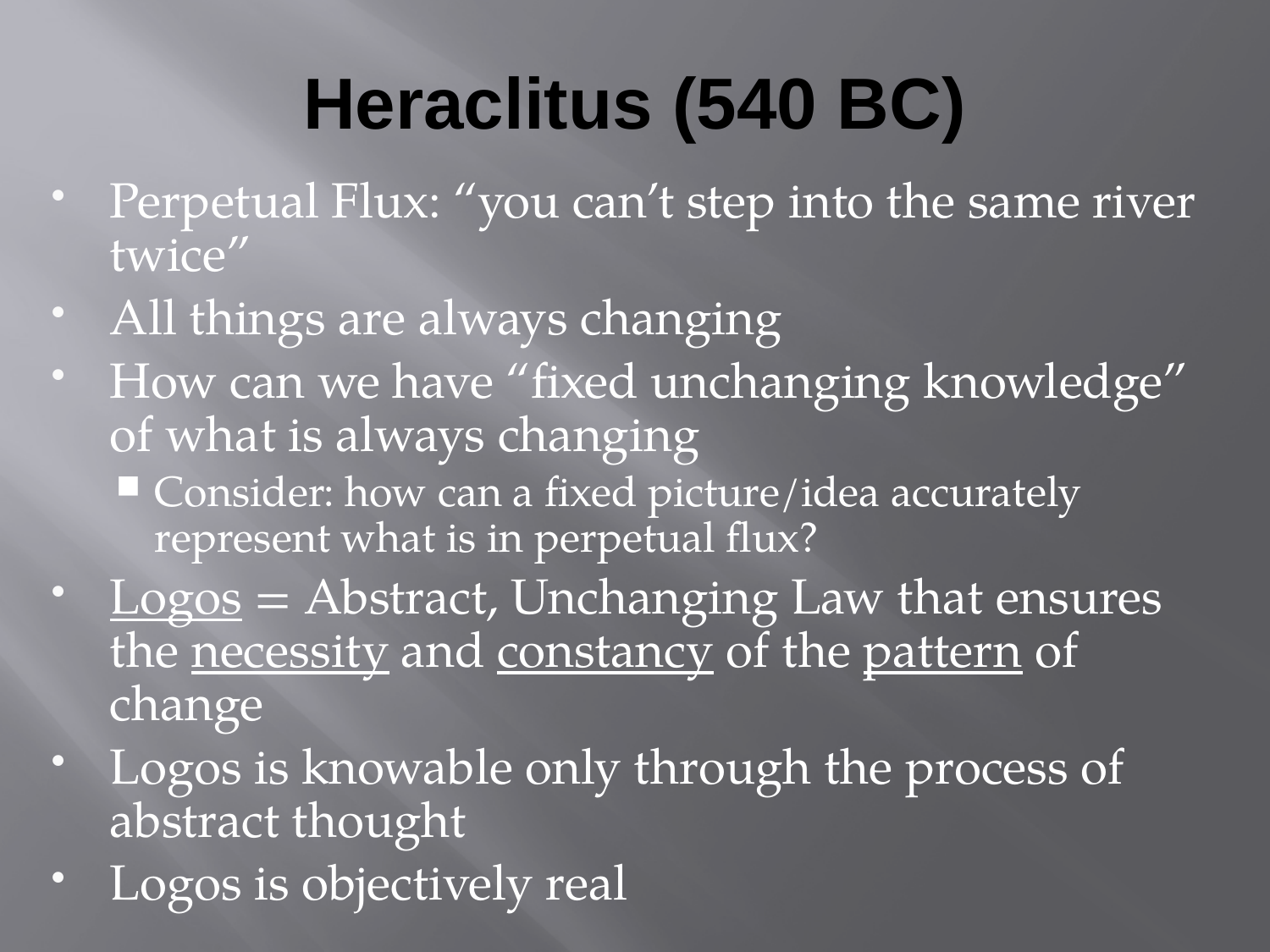

# Heraclitus (540 BC)
Perpetual Flux: “you can’t step into the same river twice”
All things are always changing
How can we have “fixed unchanging knowledge” of what is always changing
Consider: how can a fixed picture/idea accurately represent what is in perpetual flux?
Logos = Abstract, Unchanging Law that ensures the necessity and constancy of the pattern of change
Logos is knowable only through the process of abstract thought
Logos is objectively real